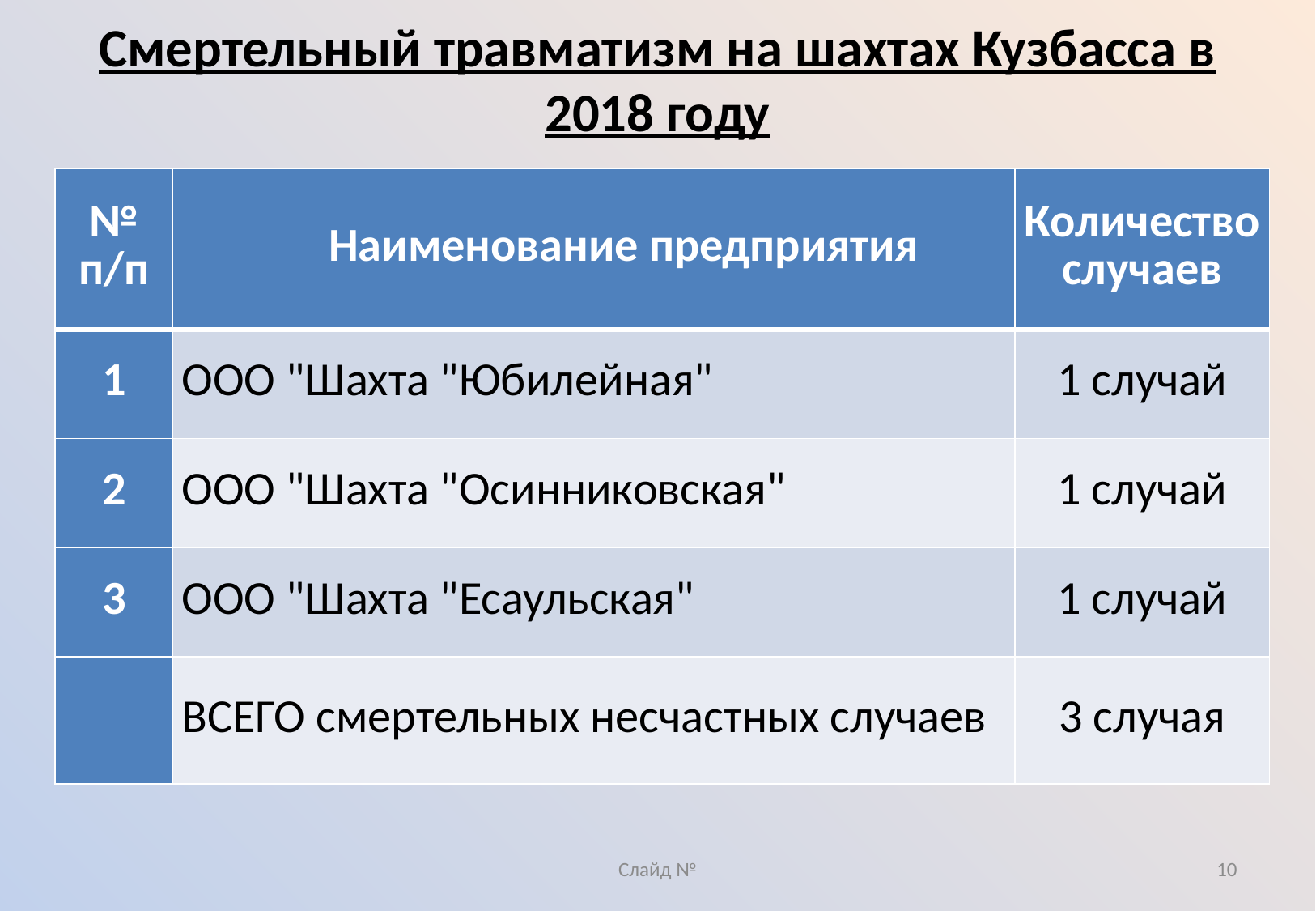

# Смертельный травматизм на шахтах Кузбасса в 2018 году
| № п/п | Наименование предприятия | Количество случаев |
| --- | --- | --- |
| 1 | ООО "Шахта "Юбилейная" | 1 случай |
| 2 | ООО "Шахта "Осинниковская" | 1 случай |
| 3 | ООО "Шахта "Есаульская" | 1 случай |
|  | ВСЕГО смертельных несчастных случаев | 3 случая |
Слайд №
10